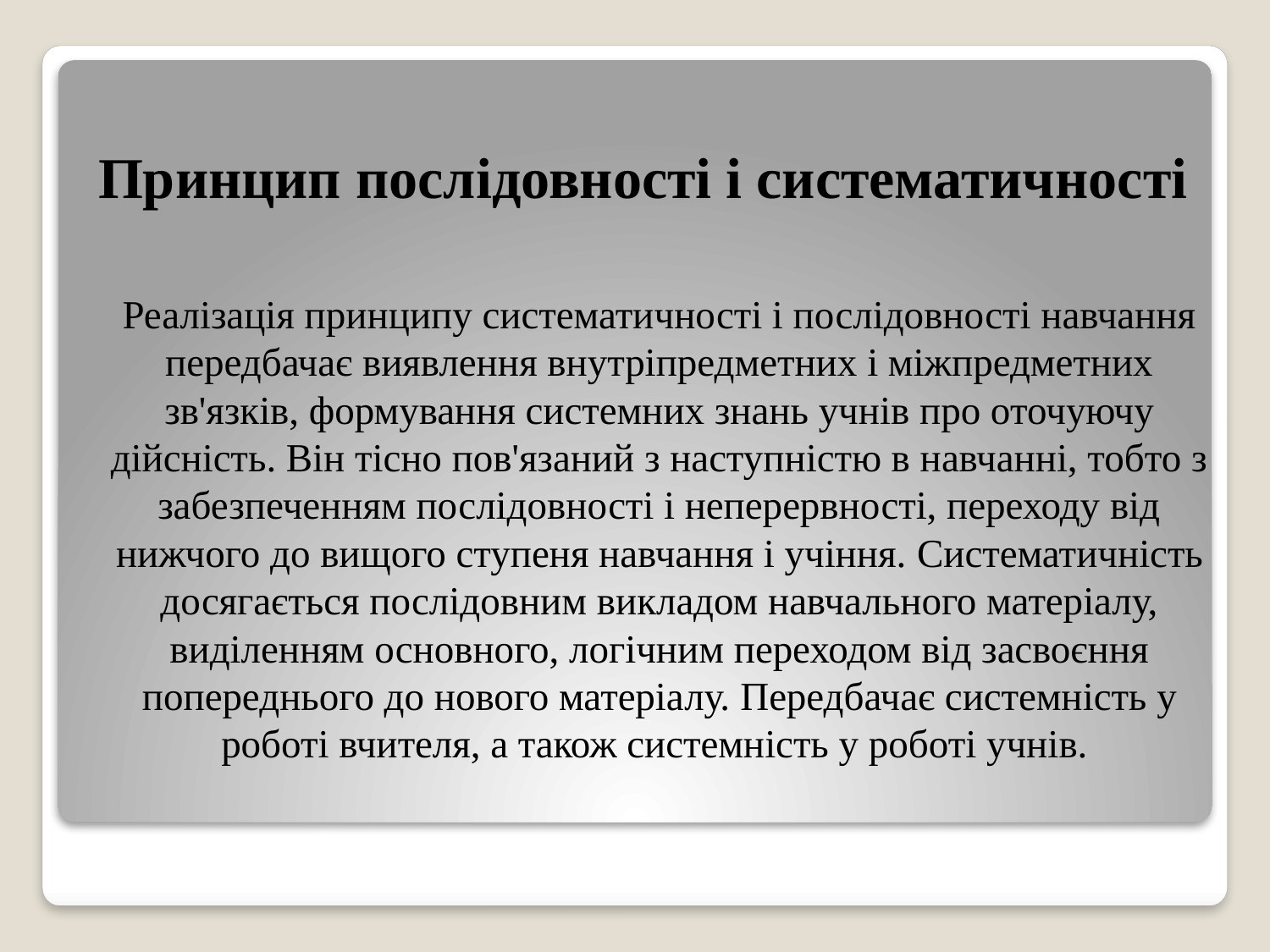

# Принцип послідовності і систематичності
Реалізація принципу систематичності і послідовності навчання передбачає виявлення внутріпредметних і міжпредметних зв'язків, формування системних знань учнів про оточуючу дійсність. Він тісно пов'язаний з наступністю в навчанні, тобто з забезпеченням послідовності і неперервності, переходу від нижчого до вищого ступеня навчання і учіння. Систематичність досягається послідовним викладом навчального матеріалу, виділенням основного, логічним переходом від засвоєння попереднього до нового матеріалу. Передбачає системність у роботі вчителя, а також системність у роботі учнів.